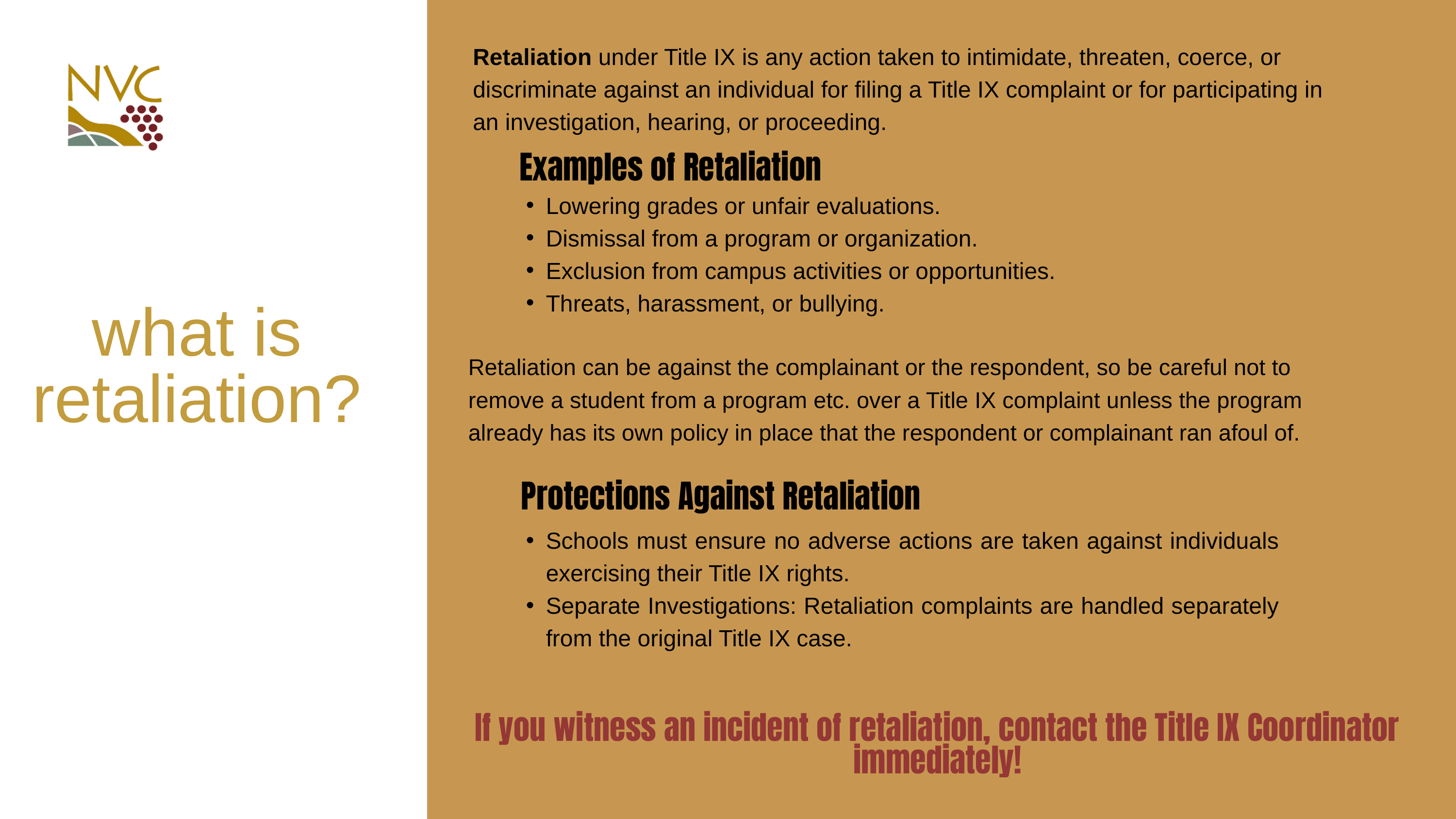

Retaliation under Title IX is any action taken to intimidate, threaten, coerce, or discriminate against an individual for filing a Title IX complaint or for participating in an investigation, hearing, or proceeding.

Examples of Retaliation

Lowering grades or unfair evaluations.
Dismissal from a program or organization.
Exclusion from campus activities or opportunities.
Threats, harassment, or bullying.

what is retaliation?
Retaliation can be against the complainant or the respondent, so be careful not to remove a student from a program etc. over a Title IX complaint unless the program already has its own policy in place that the respondent or complainant ran afoul of.
Protections Against Retaliation

Schools must ensure no adverse actions are taken against individuals exercising their Title IX rights.
Separate Investigations: Retaliation complaints are handled separately from the original Title IX case.

If you witness an incident of retaliation, contact the Title IX Coordinator immediately!